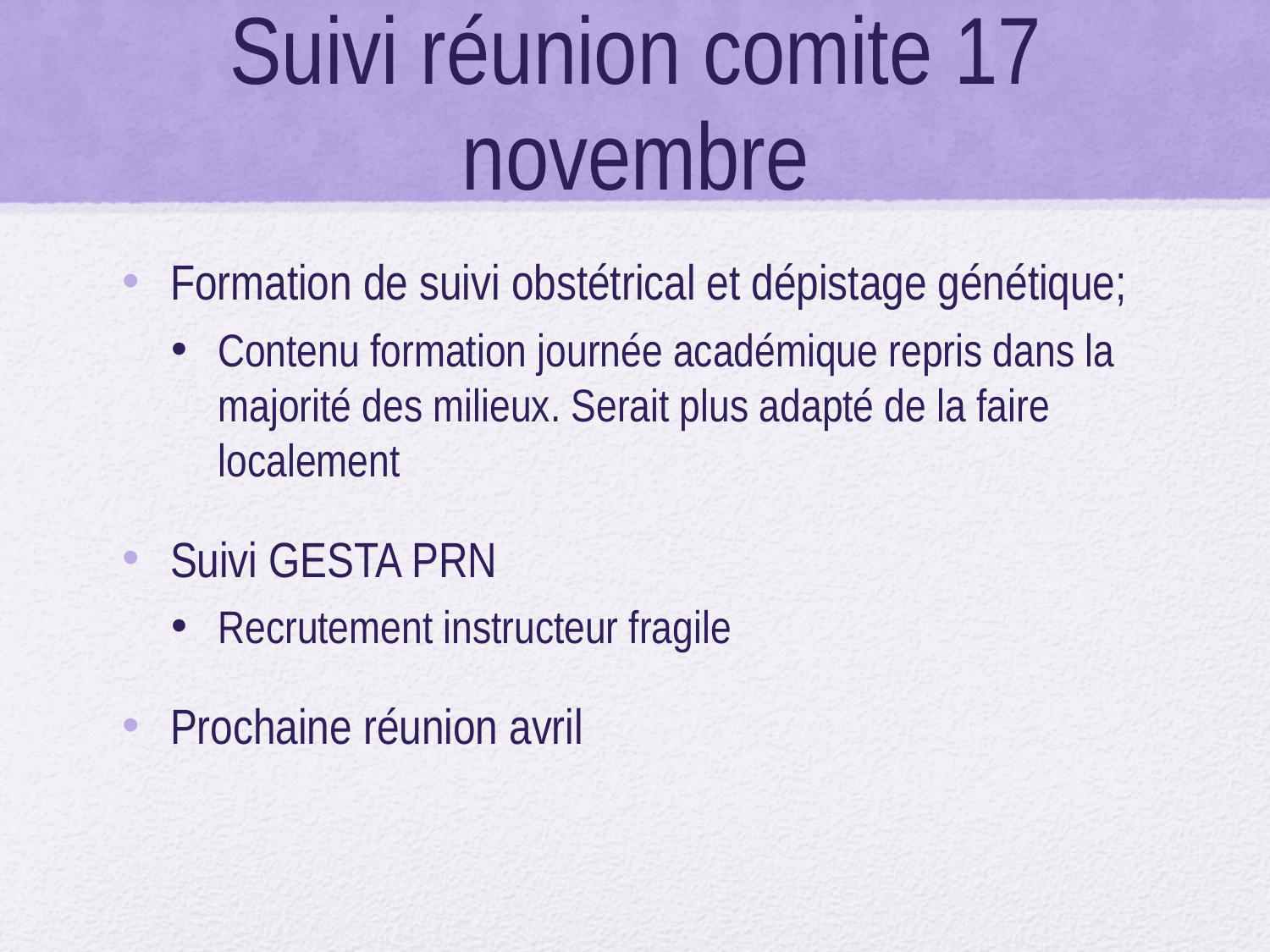

# Suivi réunion comite 17 novembre
Formation de suivi obstétrical et dépistage génétique;
Contenu formation journée académique repris dans la majorité des milieux. Serait plus adapté de la faire localement
Suivi GESTA PRN
Recrutement instructeur fragile
Prochaine réunion avril